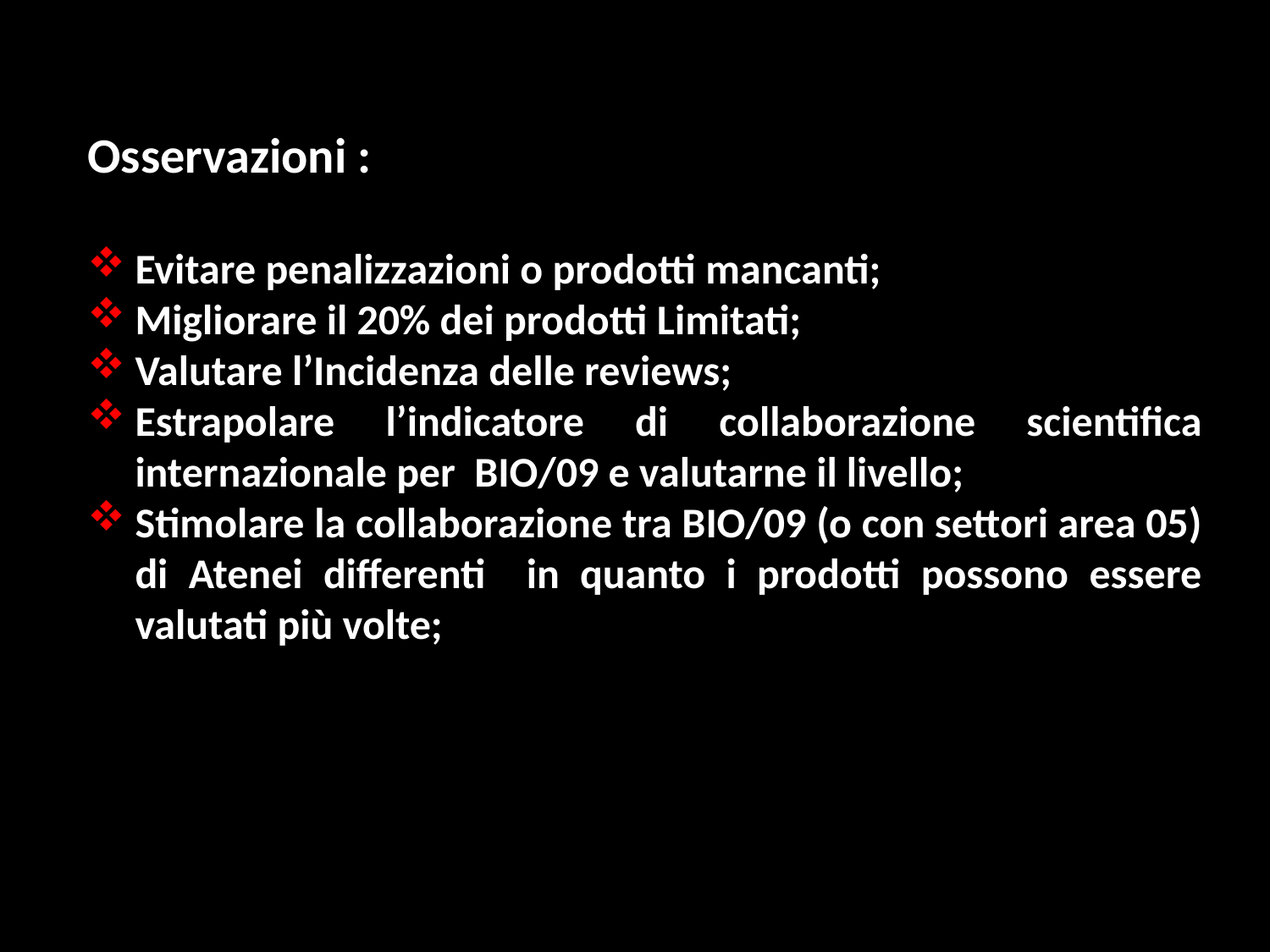

Osservazioni :

Evitare penalizzazioni o prodotti mancanti;
Migliorare il 20% dei prodotti Limitati;
Valutare l’Incidenza delle reviews;
Estrapolare l’indicatore di collaborazione scientifica internazionale per  BIO/09 e valutarne il livello;
Stimolare la collaborazione tra BIO/09 (o con settori area 05) di Atenei differenti  in quanto i prodotti possono essere valutati più volte;